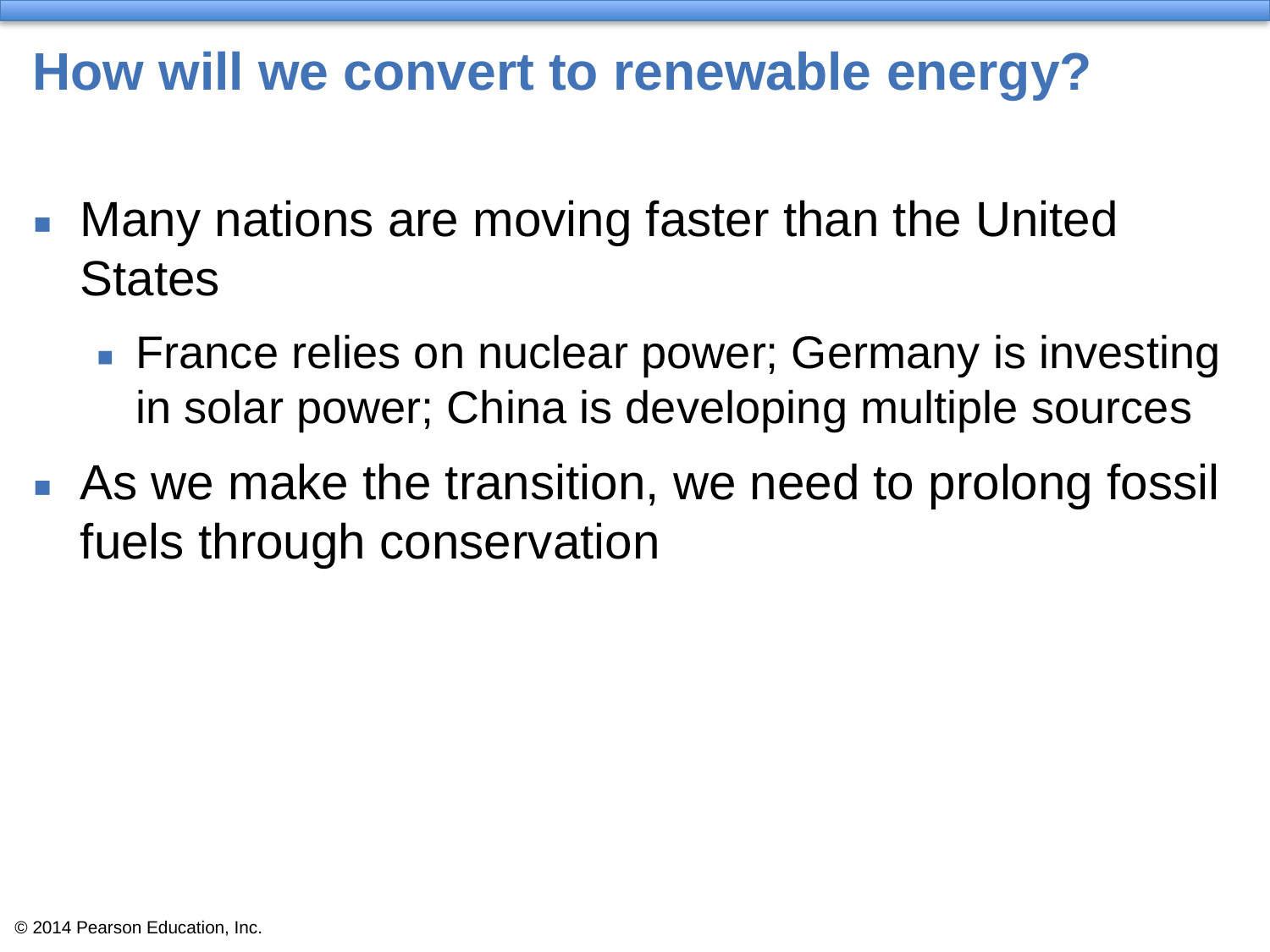

# How will we convert to renewable energy?
Many nations are moving faster than the United States
France relies on nuclear power; Germany is investing in solar power; China is developing multiple sources
As we make the transition, we need to prolong fossil fuels through conservation